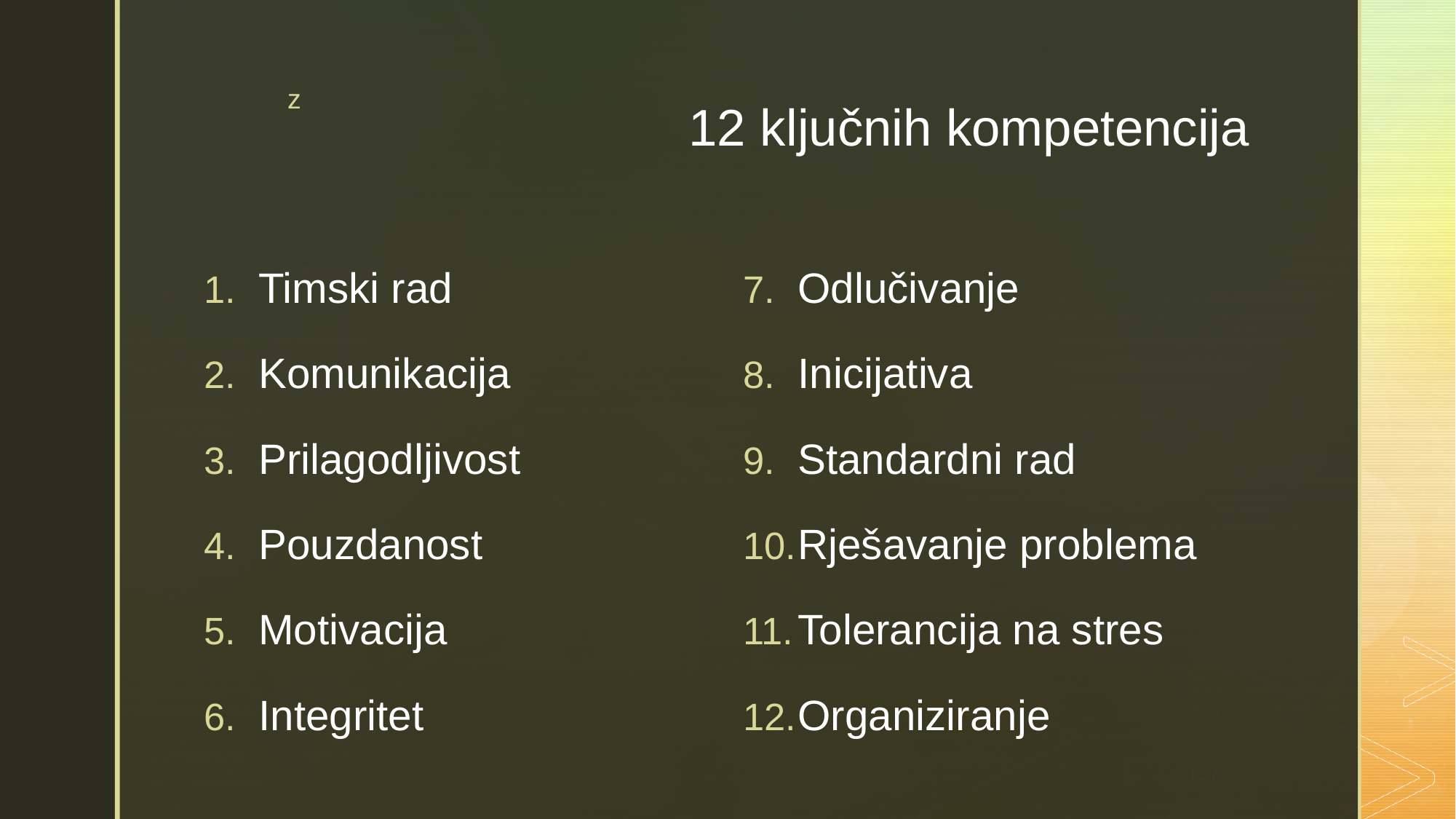

# 12 ključnih kompetencija
Timski rad
Komunikacija
Prilagodljivost
Pouzdanost
Motivacija
Integritet
Odlučivanje
Inicijativa
Standardni rad
Rješavanje problema
Tolerancija na stres
Organiziranje